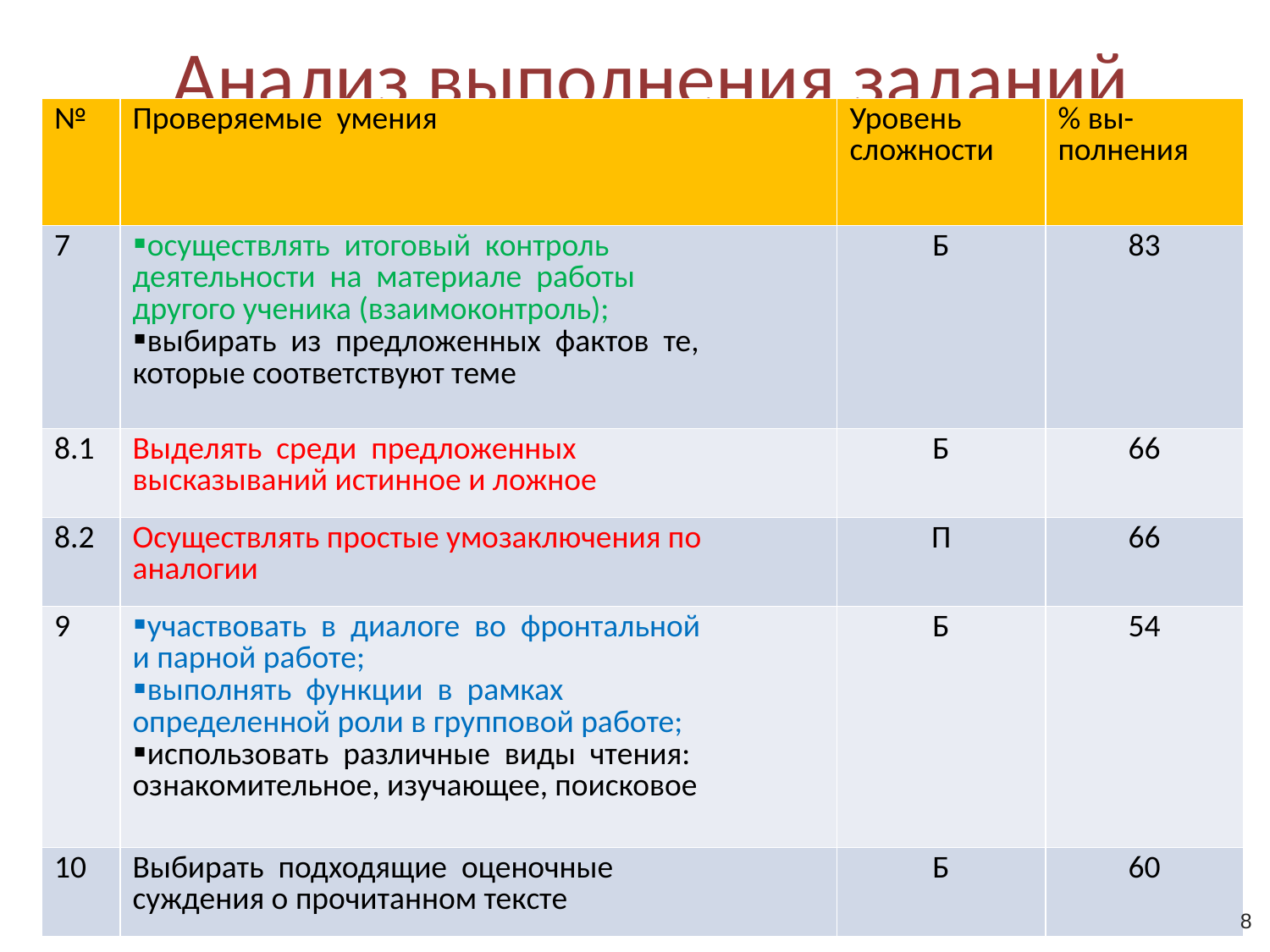

Анализ выполнения заданий
| № | Проверяемые умения | Уровень сложности | % вы-полнения |
| --- | --- | --- | --- |
| 7 | осуществлять итоговый контроль деятельности на материале работы другого ученика (взаимоконтроль); выбирать из предложенных фактов те, которые соответствуют теме | Б | 83 |
| 8.1 | Выделять среди предложенных высказываний истинное и ложное | Б | 66 |
| 8.2 | Осуществлять простые умозаключения по аналогии | П | 66 |
| 9 | участвовать в диалоге во фронтальной и парной работе; выполнять функции в рамках определенной роли в групповой работе; использовать различные виды чтения: ознакомительное, изучающее, поисковое | Б | 54 |
| 10 | Выбирать подходящие оценочные суждения о прочитанном тексте | Б | 60 |
8